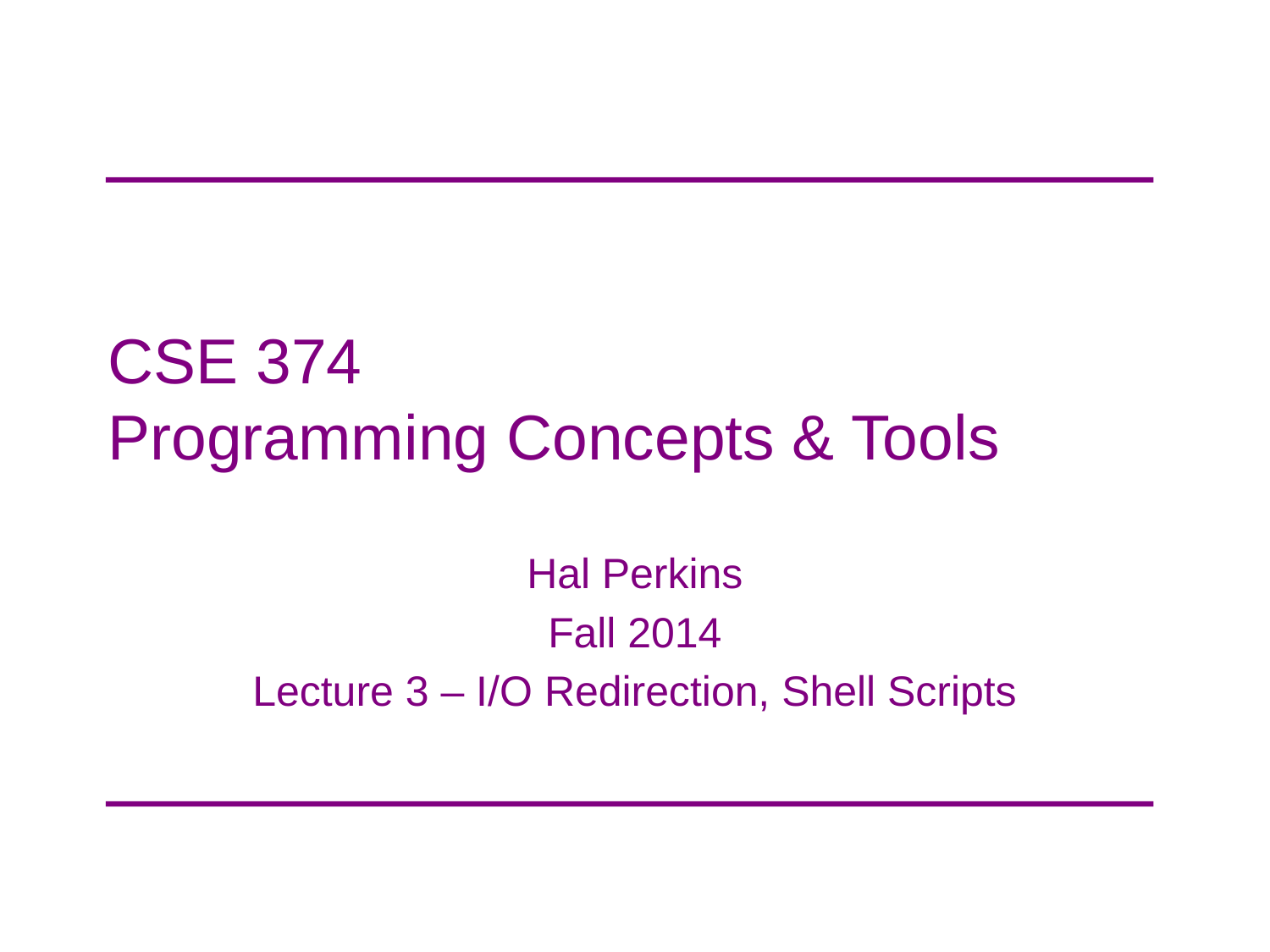

# CSE 374 Programming Concepts & Tools
Hal Perkins
Fall 2014
Lecture 3 – I/O Redirection, Shell Scripts